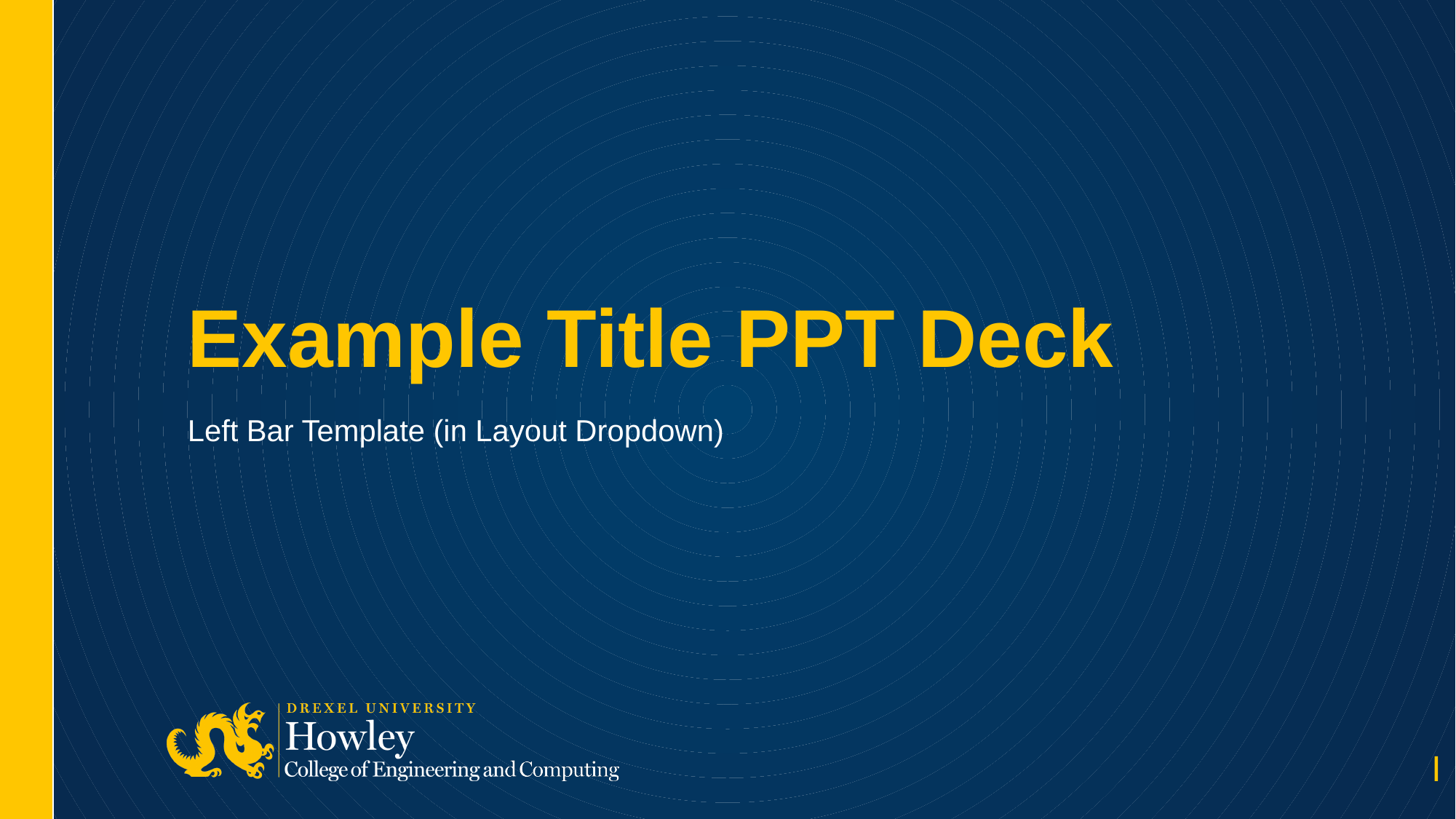

# Example Title PPT Deck
Left Bar Template (in Layout Dropdown)